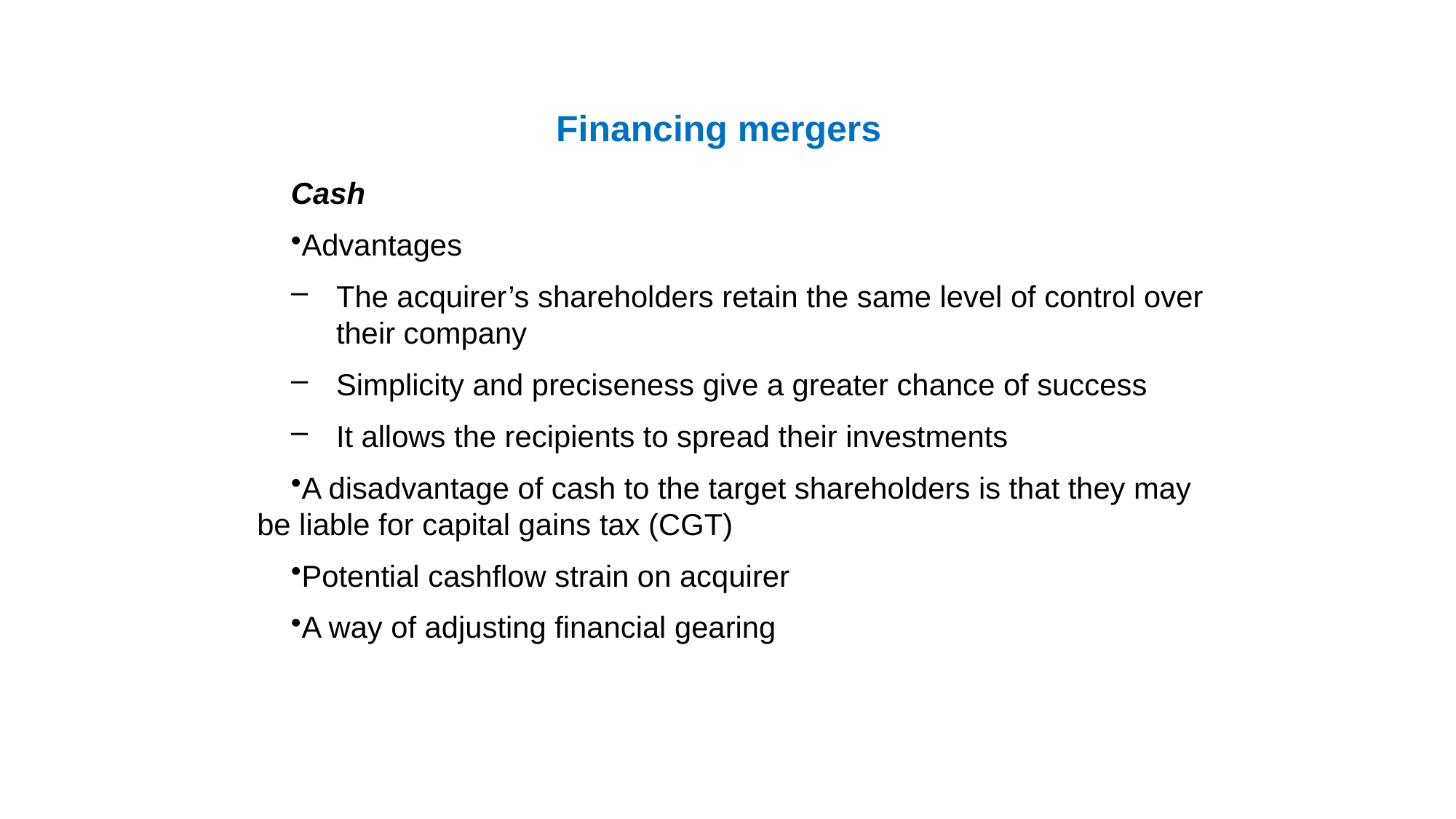

#
Financing mergers
Cash
Advantages
The acquirer’s shareholders retain the same level of control over their company
Simplicity and preciseness give a greater chance of success
It allows the recipients to spread their investments
A disadvantage of cash to the target shareholders is that they may be liable for capital gains tax (CGT)
Potential cashflow strain on acquirer
A way of adjusting financial gearing